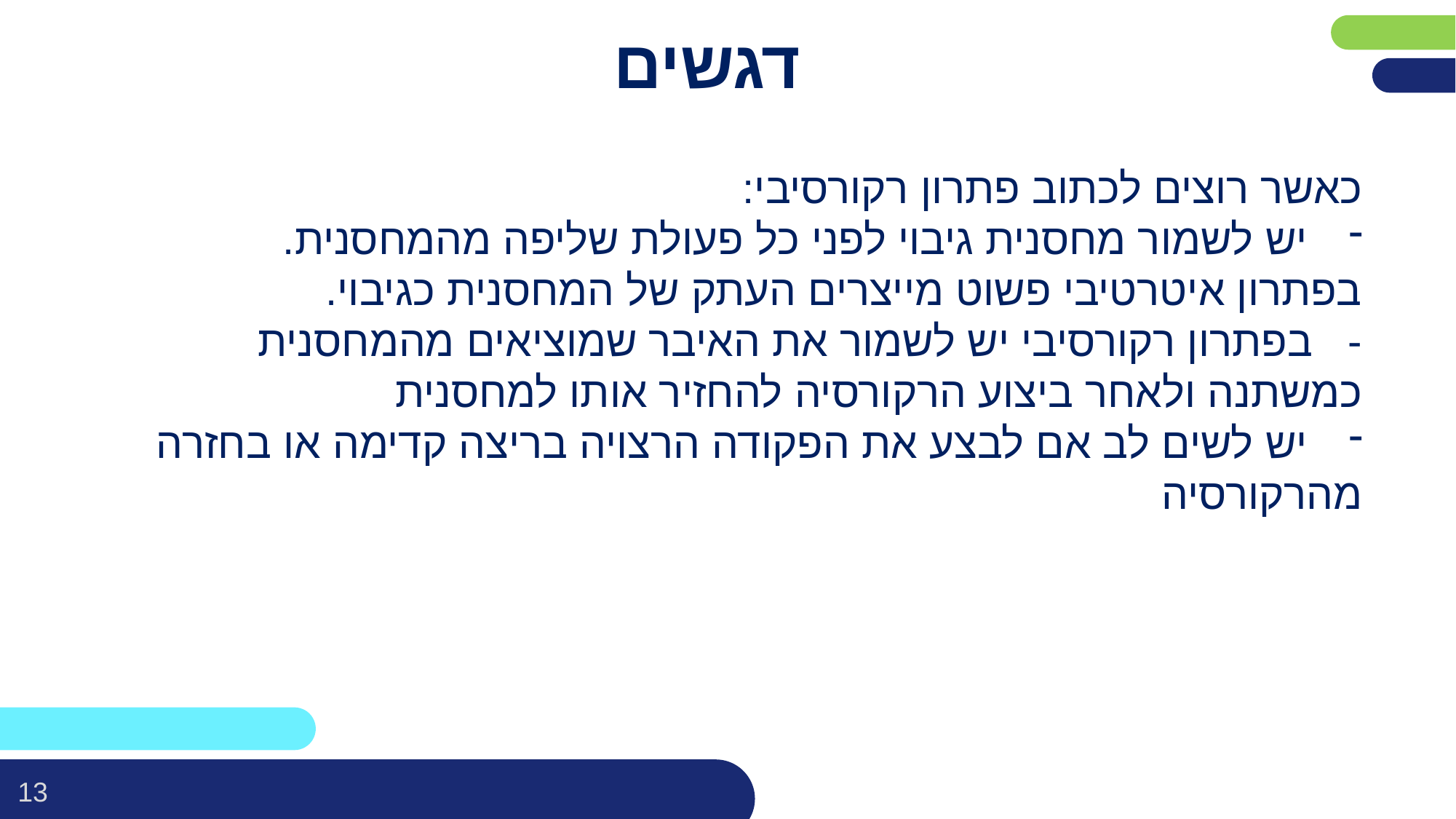

# דגשים

כאשר רוצים לכתוב פתרון רקורסיבי:
יש לשמור מחסנית גיבוי לפני כל פעולת שליפה מהמחסנית.
בפתרון איטרטיבי פשוט מייצרים העתק של המחסנית כגיבוי.
-   בפתרון רקורסיבי יש לשמור את האיבר שמוציאים מהמחסנית כמשתנה ולאחר ביצוע הרקורסיה להחזיר אותו למחסנית
יש לשים לב אם לבצע את הפקודה הרצויה בריצה קדימה או בחזרה
מהרקורסיה